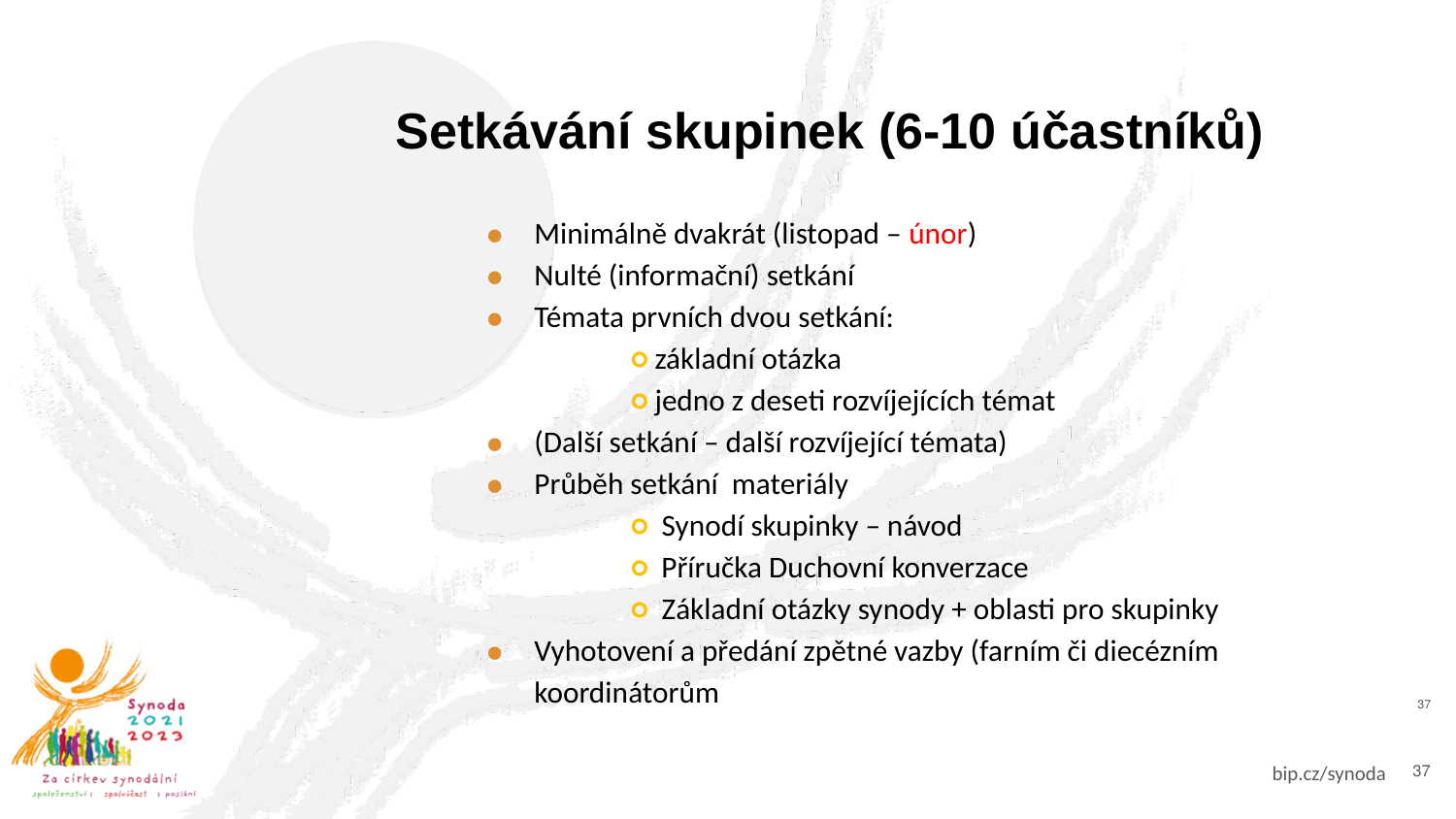

Setkávání skupinek (6-10 účastníků)
Minimálně dvakrát (listopad – únor)
Nulté (informační) setkání
Témata prvních dvou setkání:
	○ základní otázka
	○ jedno z deseti rozvíjejících témat
(Další setkání – další rozvíjející témata)
Průběh setkání  materiály
	○  Synodí skupinky – návod
 	○  Příručka Duchovní konverzace
	○  Základní otázky synody + oblasti pro skupinky
Vyhotovení a předání zpětné vazby (farním či diecézním koordinátorům

37
37